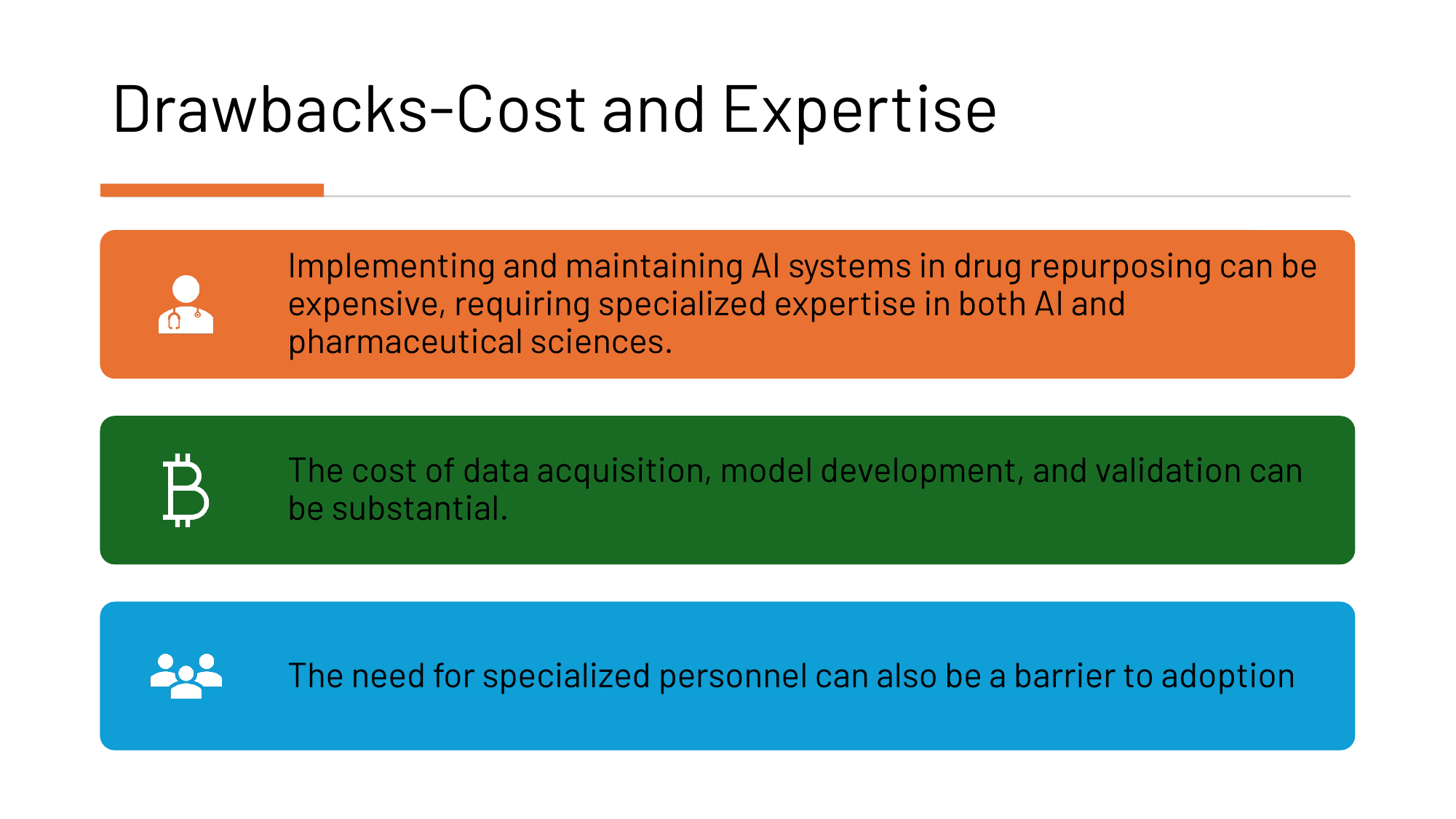

# Drawbacks-Cost and Expertise

Implementing and maintaining AI systems in drug repurposing can be expensive, requiring specialized expertise in both AI and pharmaceutical sciences.
The cost of data acquisition, model development, and validation can be substantial.
The need for specialized personnel can also be a barrier to adoption